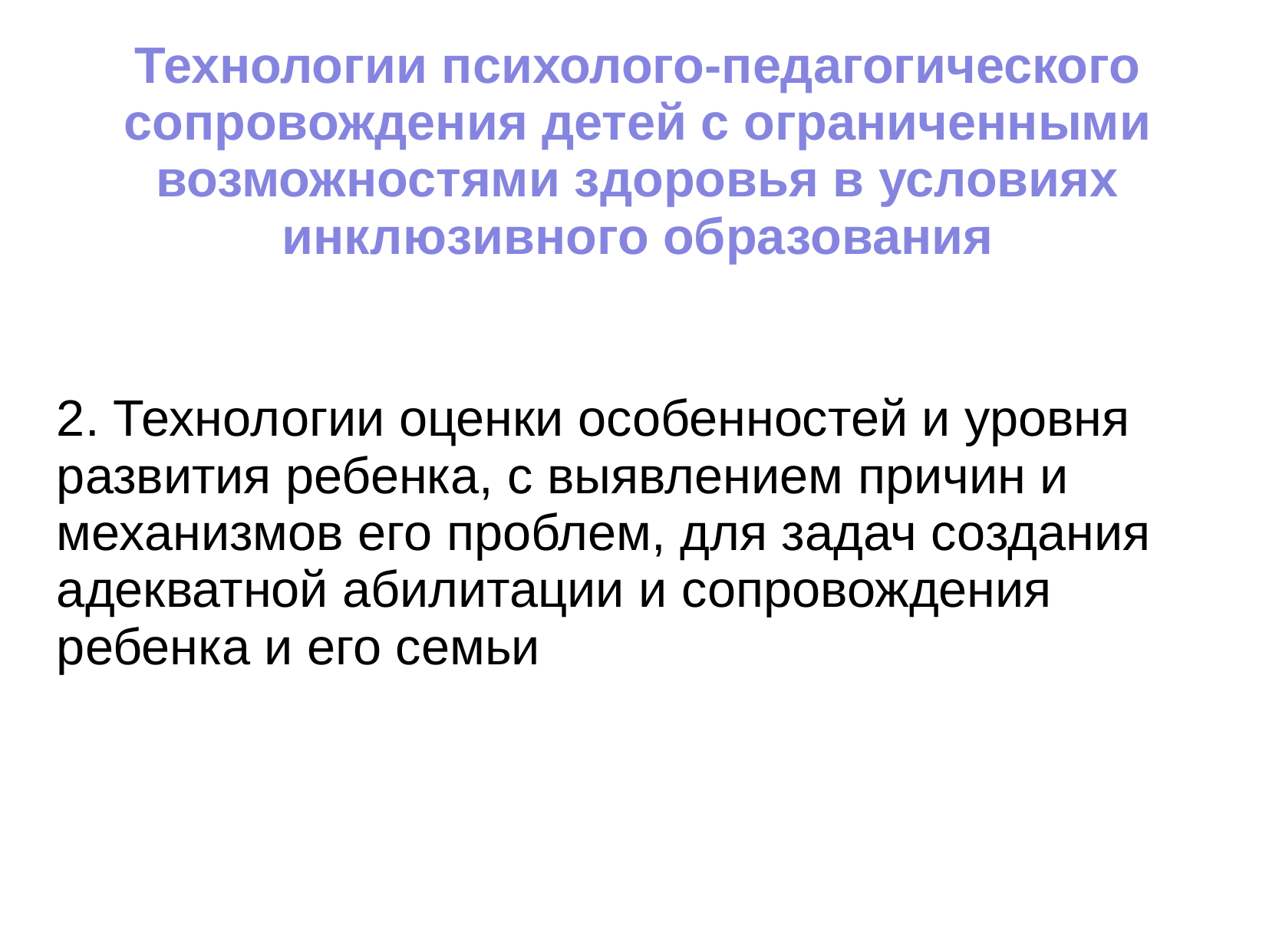

Технологии психолого-педагогического сопровождения детей с ограниченными возможностями здоровья в условиях инклюзивного образования
2. Технологии оценки особенностей и уровня развития ребенка, с выявлением причин и механизмов его проблем, для задач создания адекватной абилитации и сопровождения ребенка и его семьи